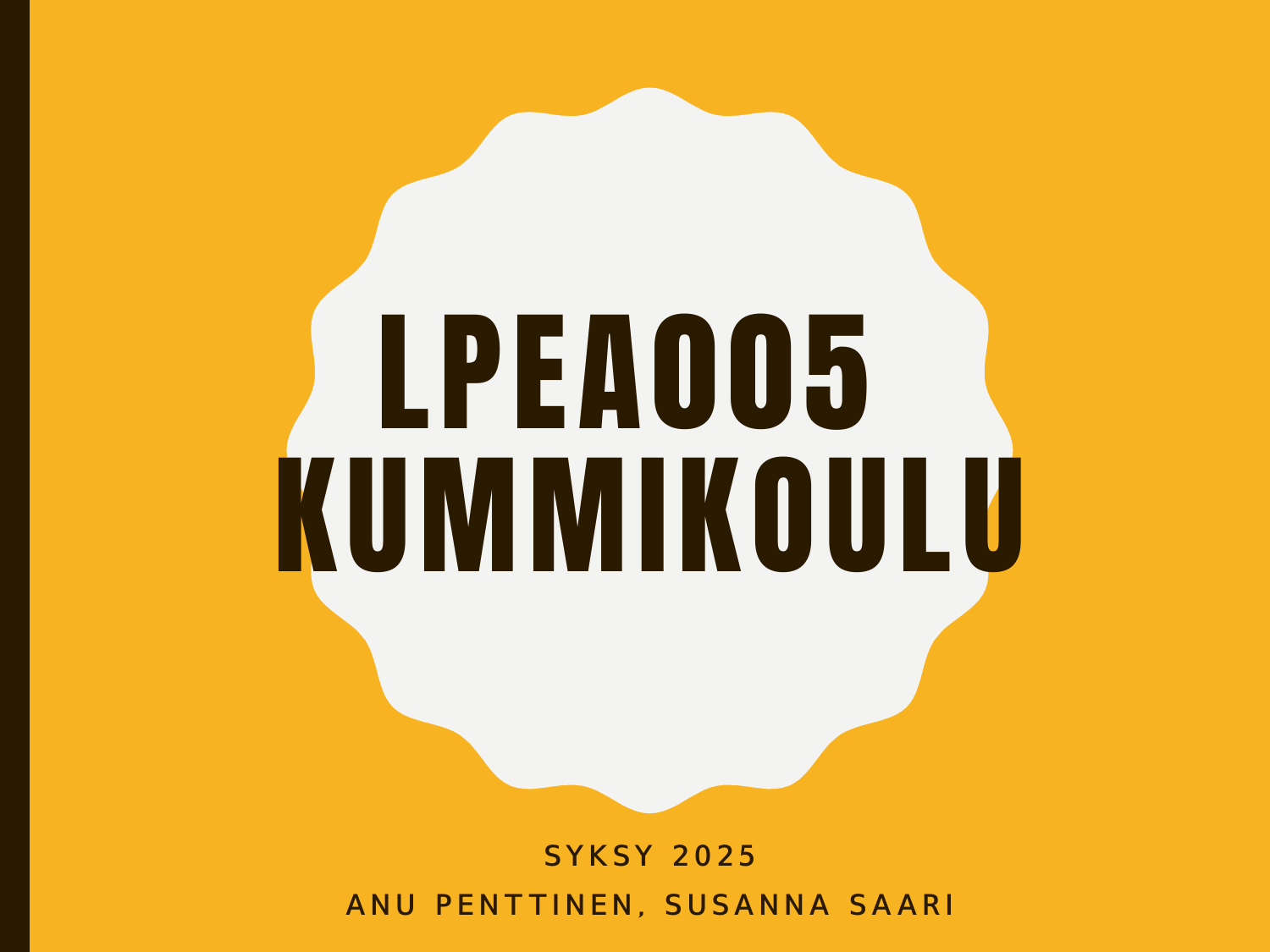

# LPEA005 Kummikoulu
Syksy 2025
Anu Penttinen, susanna saari